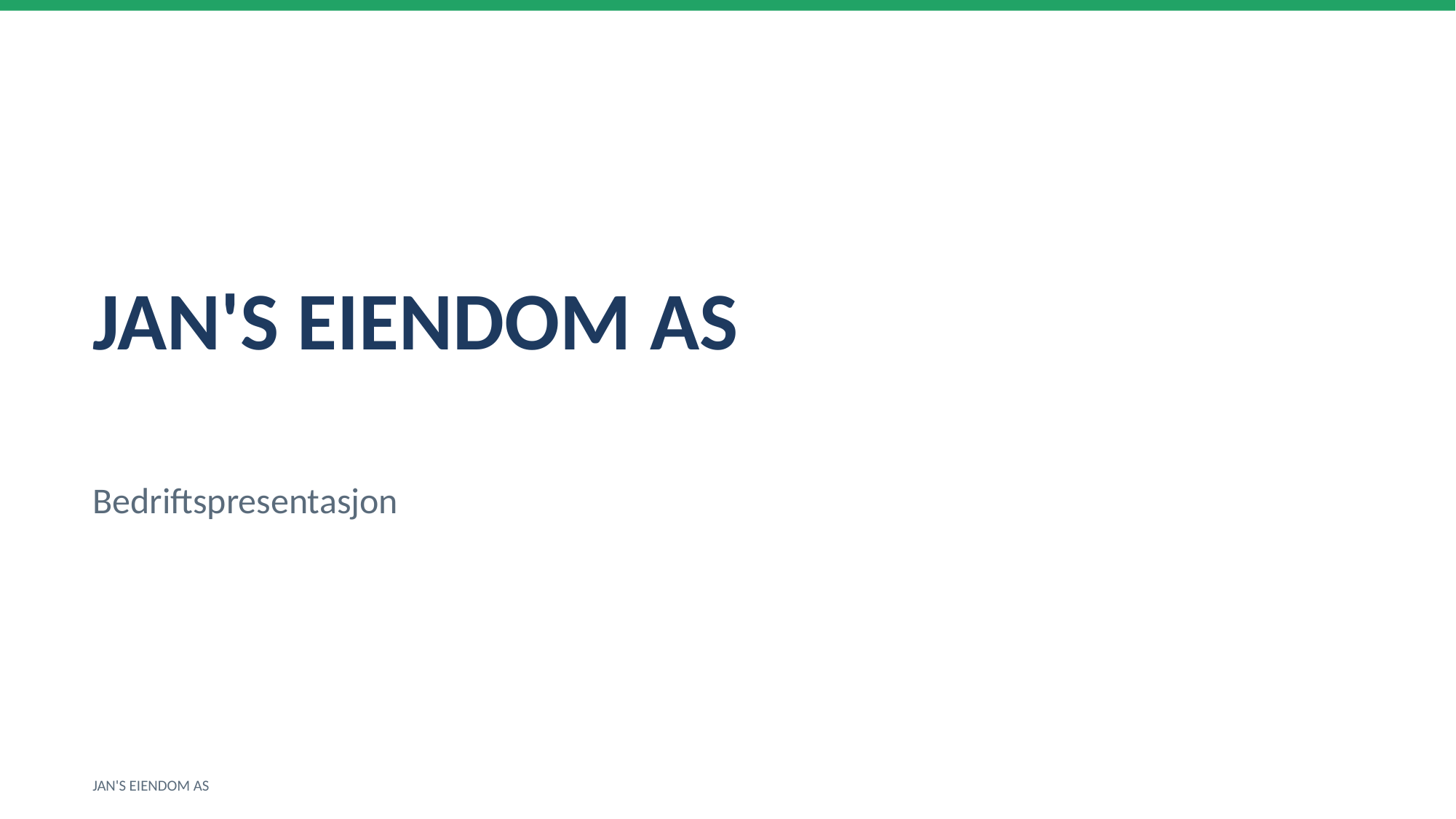

JAN'S EIENDOM AS
Bedriftspresentasjon
JAN'S EIENDOM AS